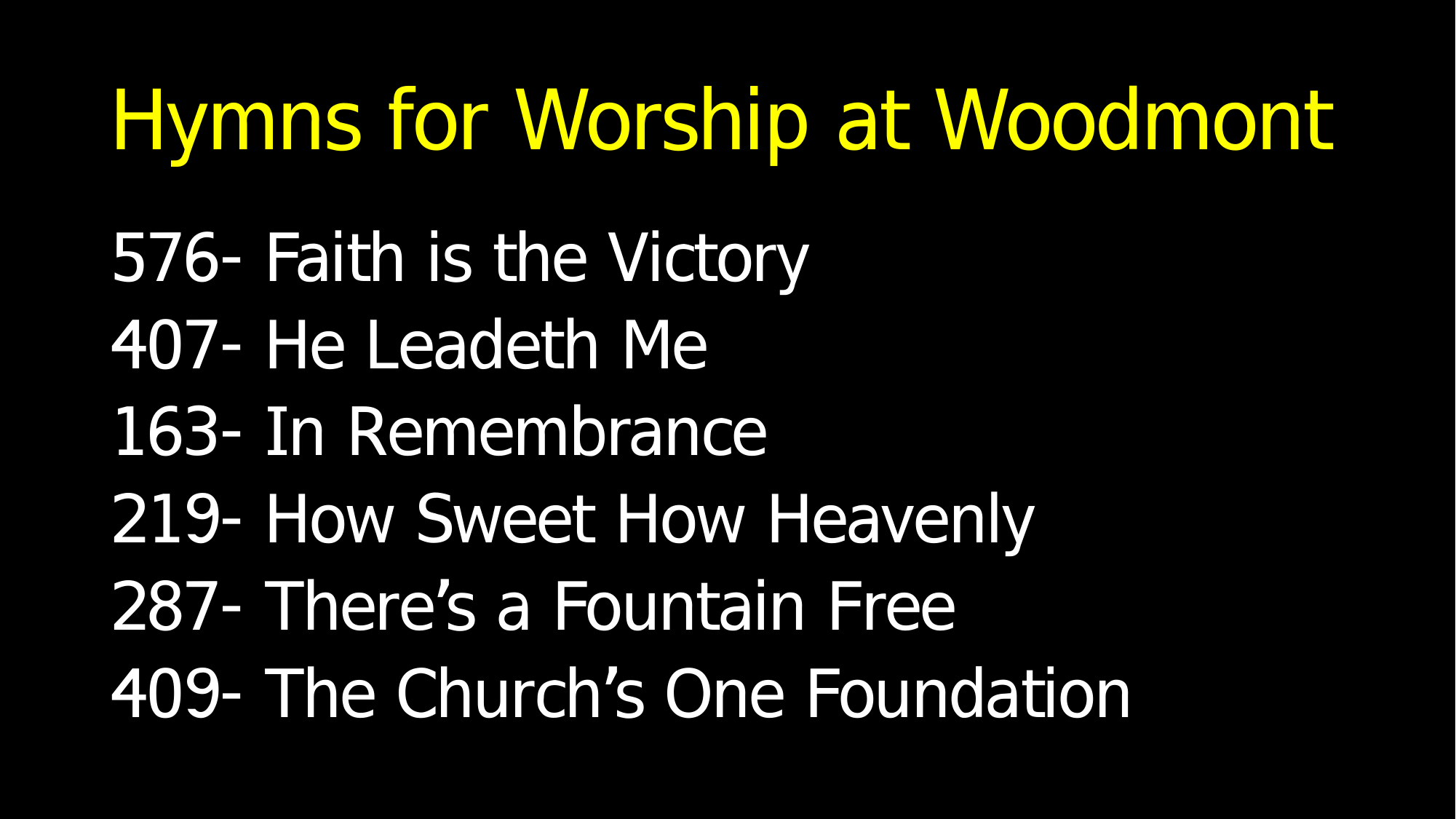

# Hymns for Worship at Woodmont
576- Faith is the Victory
407- He Leadeth Me
163- In Remembrance
219- How Sweet How Heavenly
287- There’s a Fountain Free
409- The Church’s One Foundation